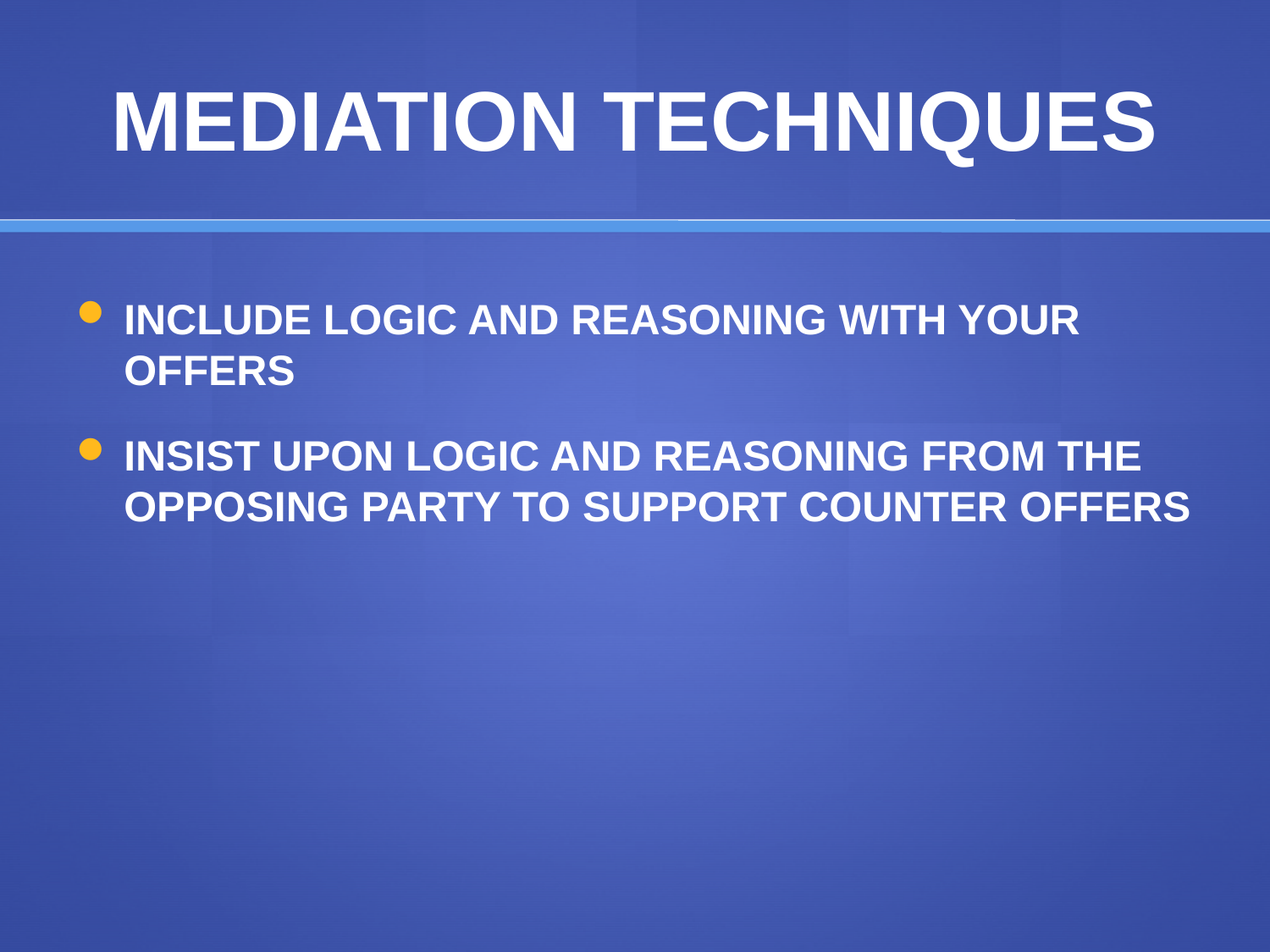

# MEDIATION TECHNIQUES
INCLUDE LOGIC AND REASONING WITH YOUR OFFERS
INSIST UPON LOGIC AND REASONING FROM THE OPPOSING PARTY TO SUPPORT COUNTER OFFERS